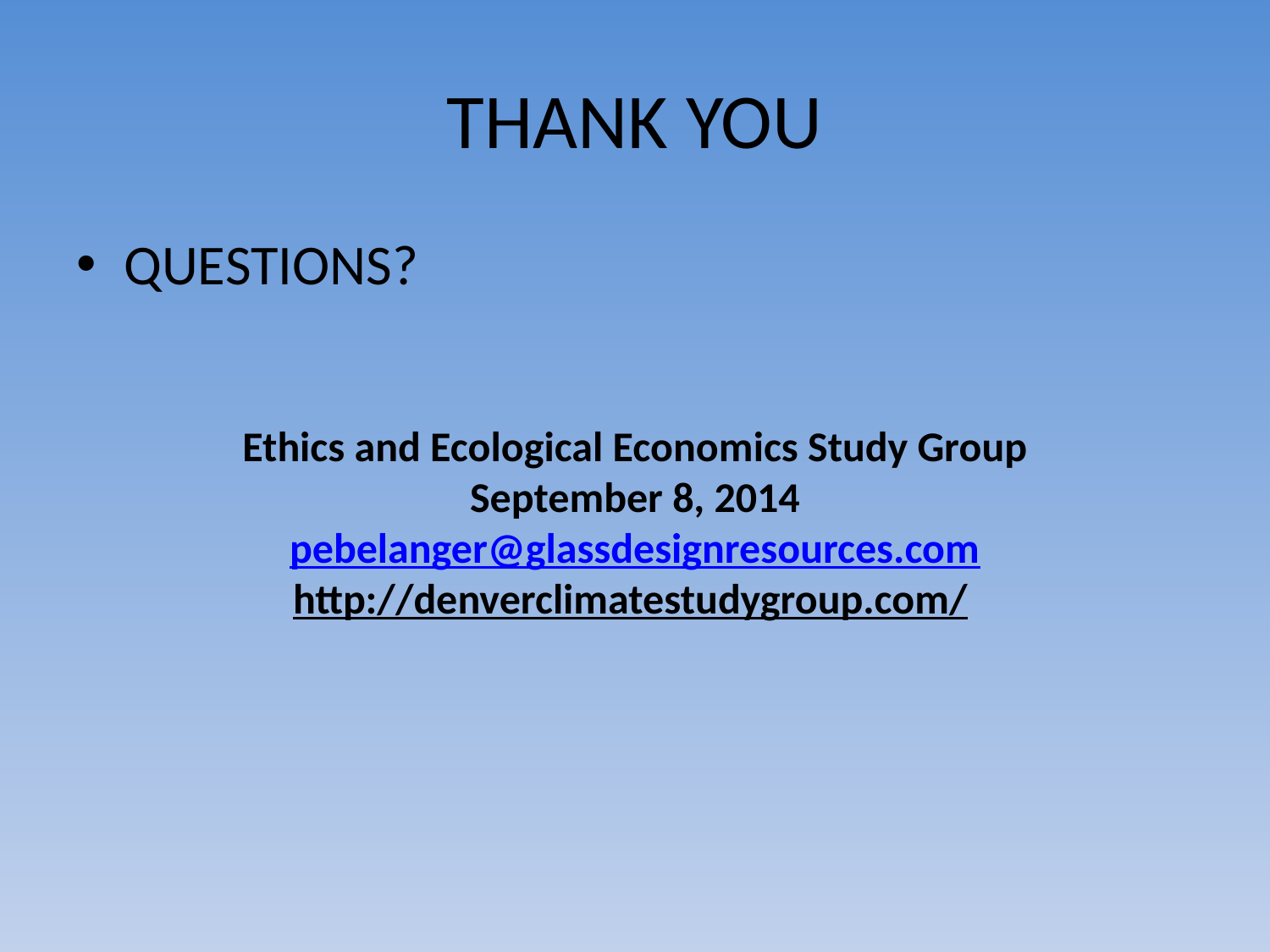

# THANK YOU
QUESTIONS?
Ethics and Ecological Economics Study Group
September 8, 2014
pebelanger@glassdesignresources.com
http://denverclimatestudygroup.com/